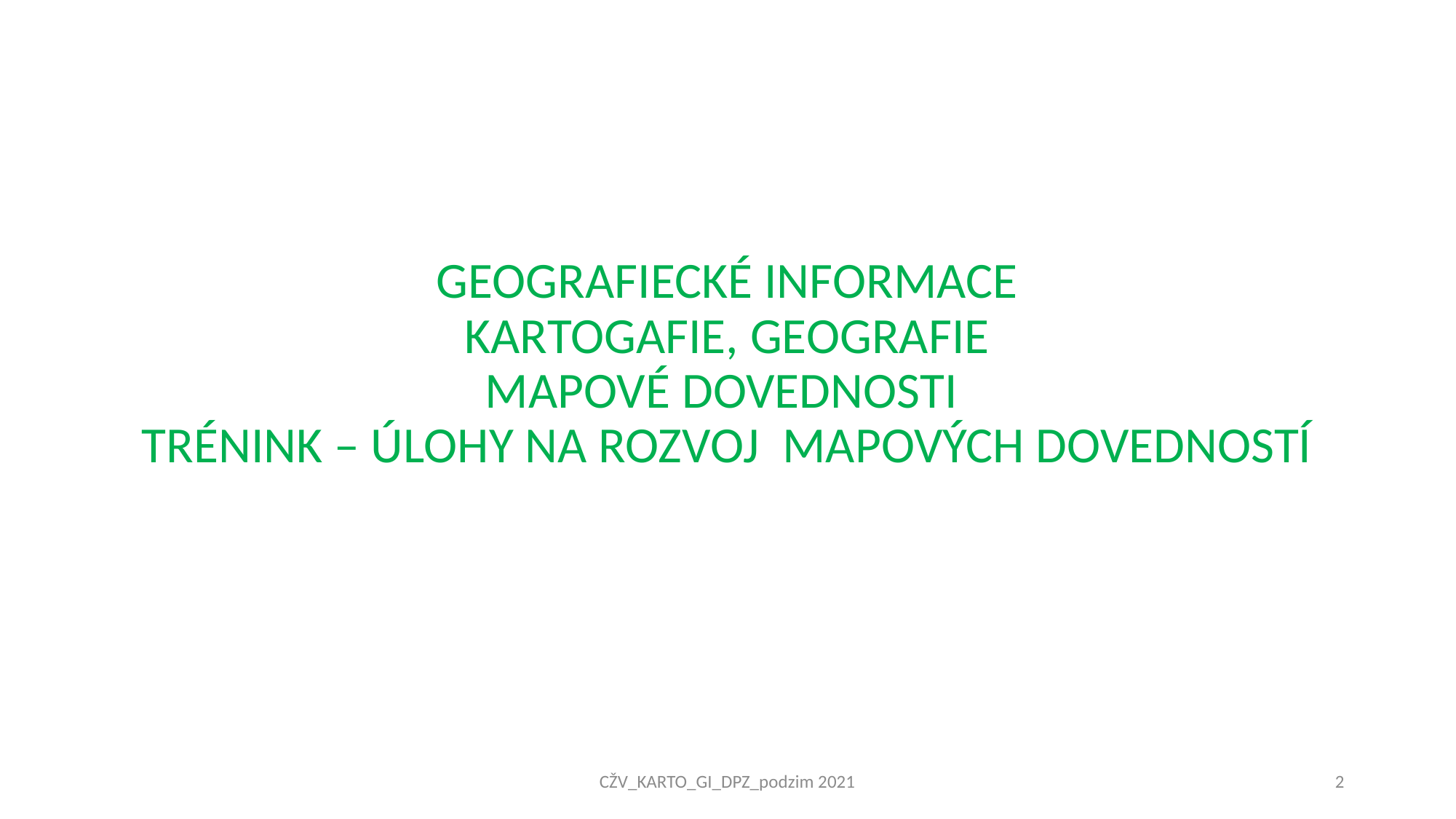

# GEOGRAFIECKÉ INFORMACE KARTOGAFIE, GEOGRAFIE MAPOVÉ DOVEDNOSTI TRÉNINK – ÚLOHY NA ROZVOJ  MAPOVÝCH DOVEDNOSTÍ
CŽV_KARTO_GI_DPZ_podzim 2021
2